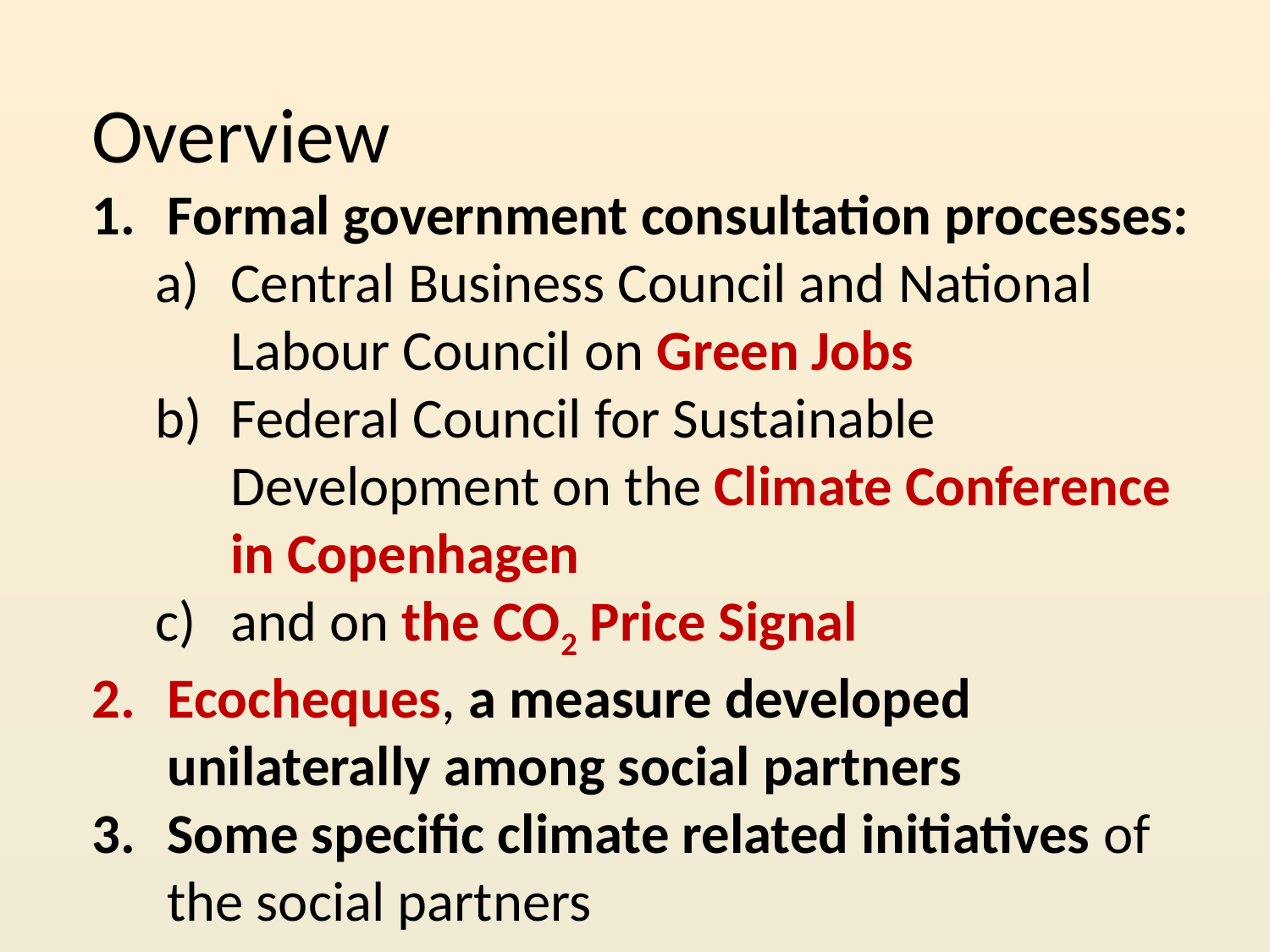

Overview
Formal government consultation processes:
Central Business Council and National Labour Council on Green Jobs
Federal Council for Sustainable Development on the Climate Conference in Copenhagen
and on the CO2 Price Signal
Ecocheques, a measure developed unilaterally among social partners
Some specific climate related initiatives of the social partners